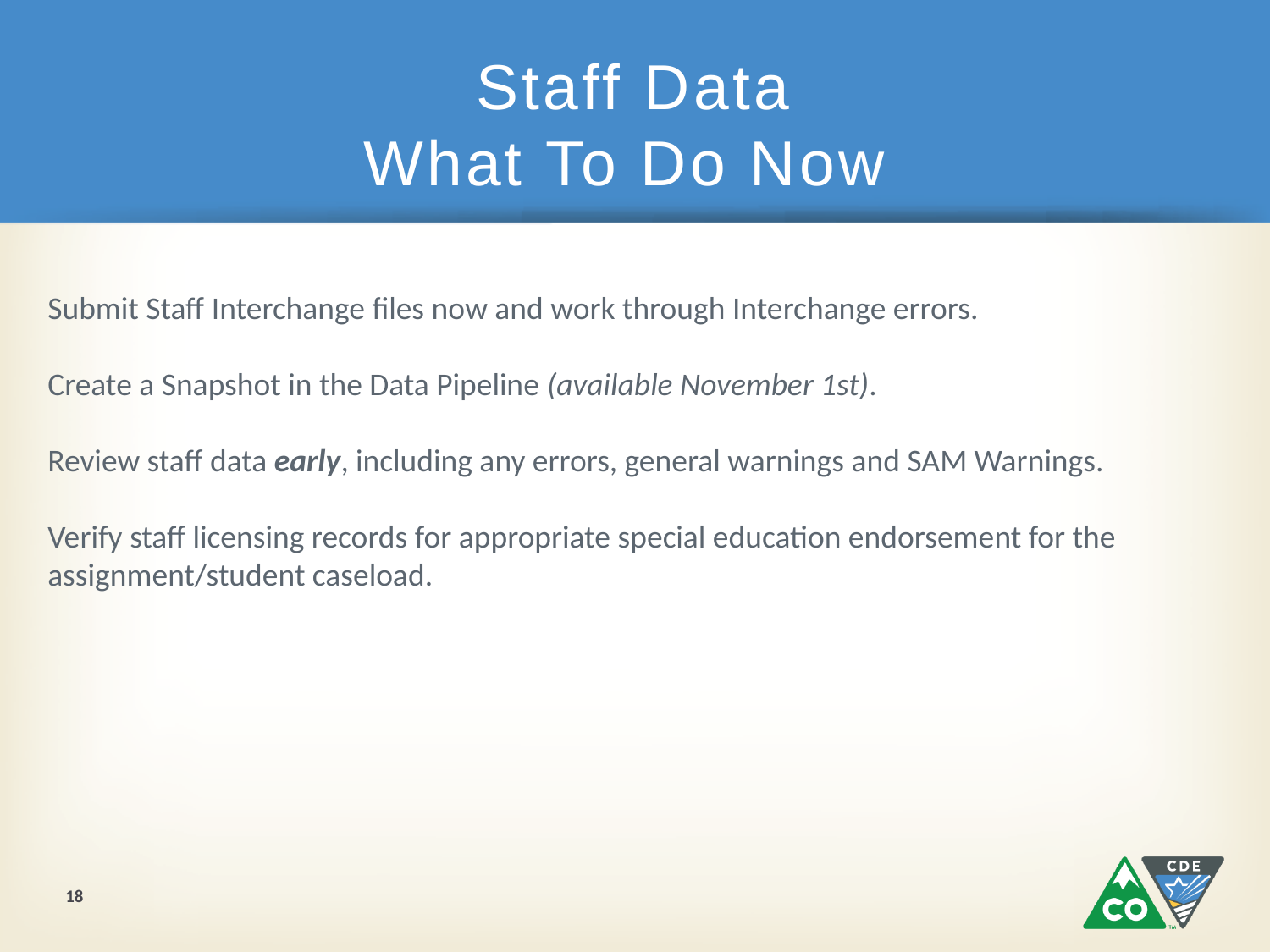

# Staff Data What To Do Now
Submit Staff Interchange files now and work through Interchange errors.

Create a Snapshot in the Data Pipeline (available November 1st).

Review staff data early, including any errors, general warnings and SAM Warnings.

Verify staff licensing records for appropriate special education endorsement for the assignment/student caseload.

18